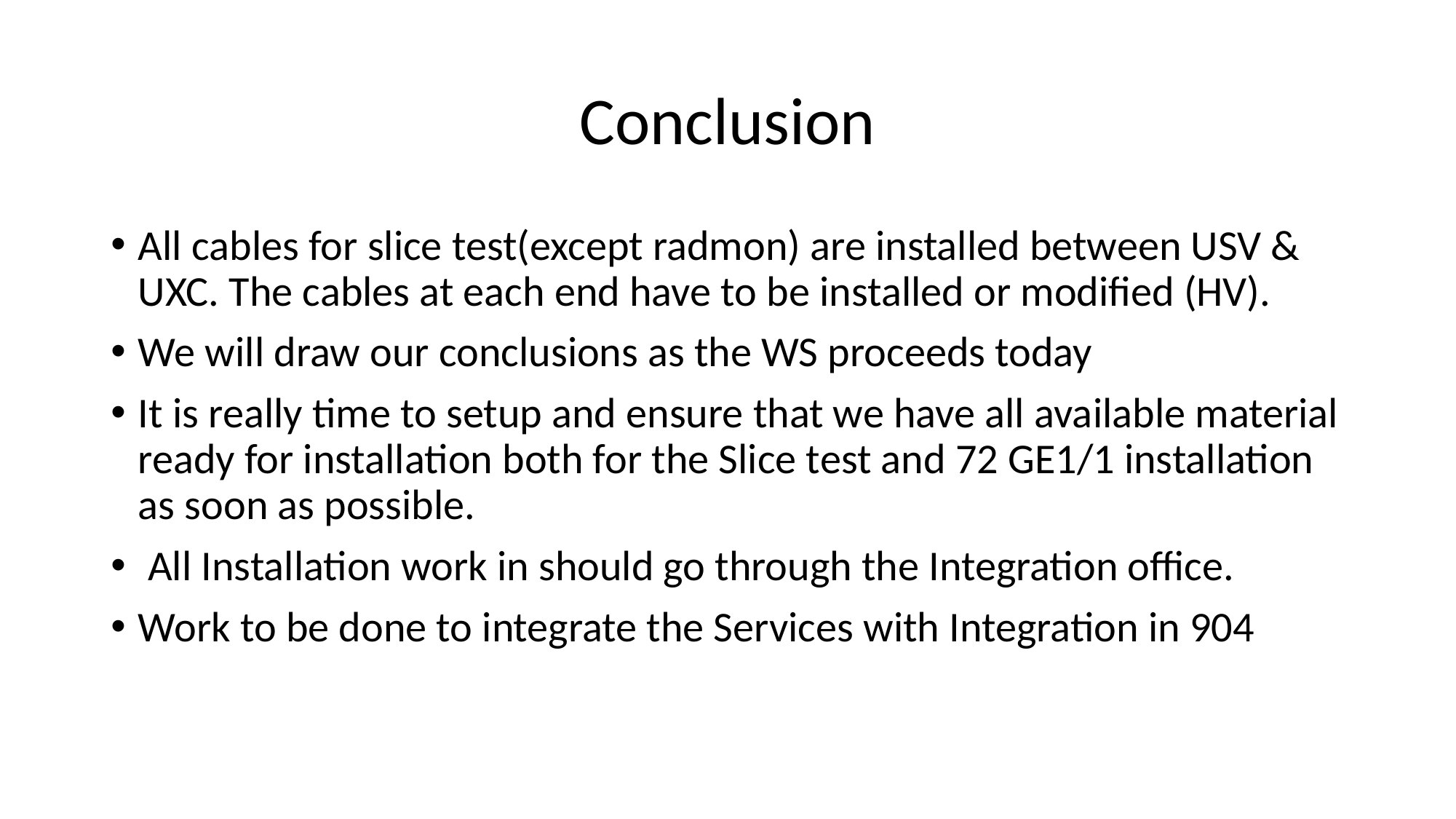

# Conclusion
All cables for slice test(except radmon) are installed between USV & UXC. The cables at each end have to be installed or modified (HV).
We will draw our conclusions as the WS proceeds today
It is really time to setup and ensure that we have all available material ready for installation both for the Slice test and 72 GE1/1 installation as soon as possible.
 All Installation work in should go through the Integration office.
Work to be done to integrate the Services with Integration in 904